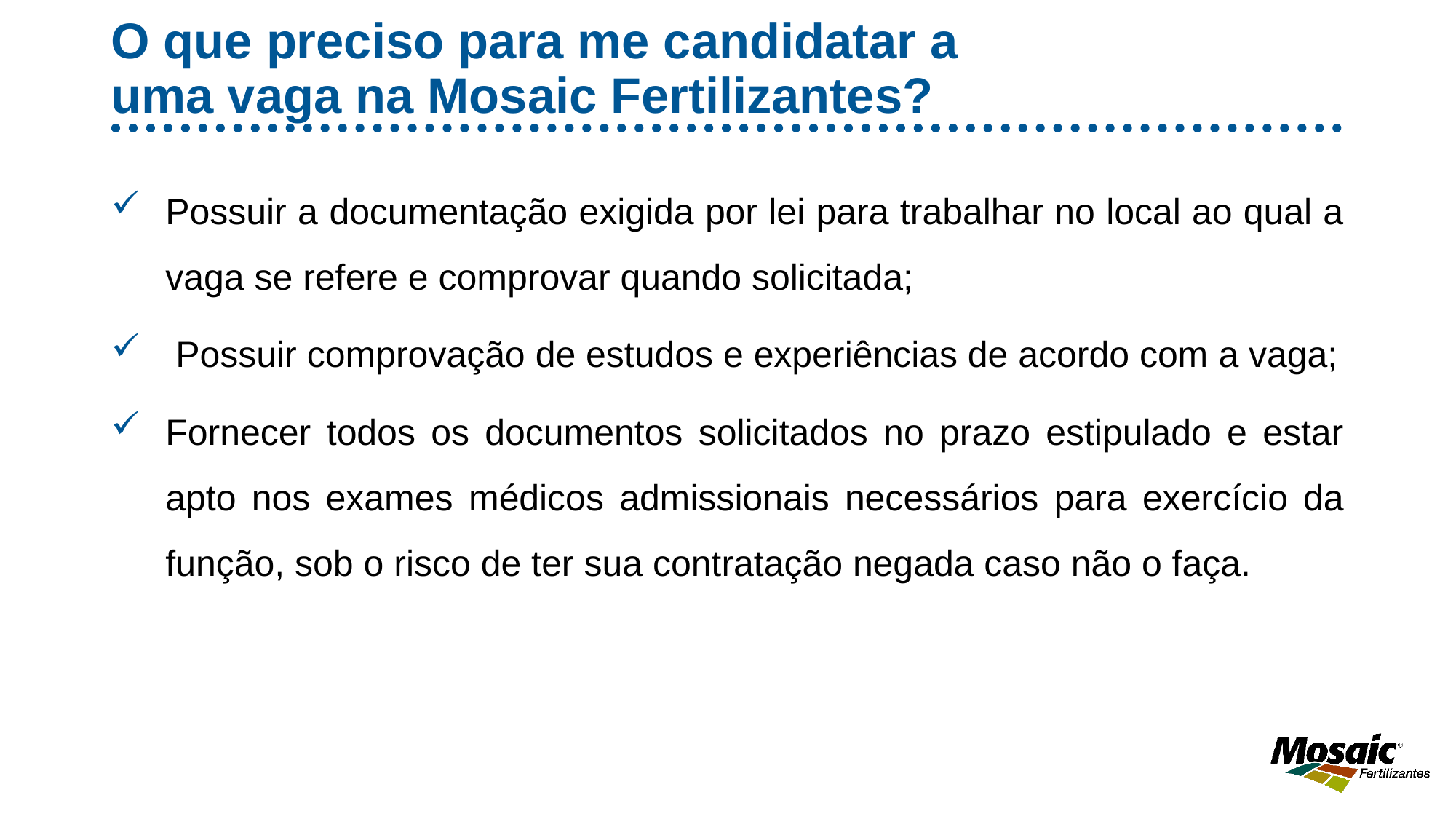

# O que preciso para me candidatar a uma vaga na Mosaic Fertilizantes?
Possuir a documentação exigida por lei para trabalhar no local ao qual a vaga se refere e comprovar quando solicitada;
 Possuir comprovação de estudos e experiências de acordo com a vaga;
Fornecer todos os documentos solicitados no prazo estipulado e estar apto nos exames médicos admissionais necessários para exercício da função, sob o risco de ter sua contratação negada caso não o faça.